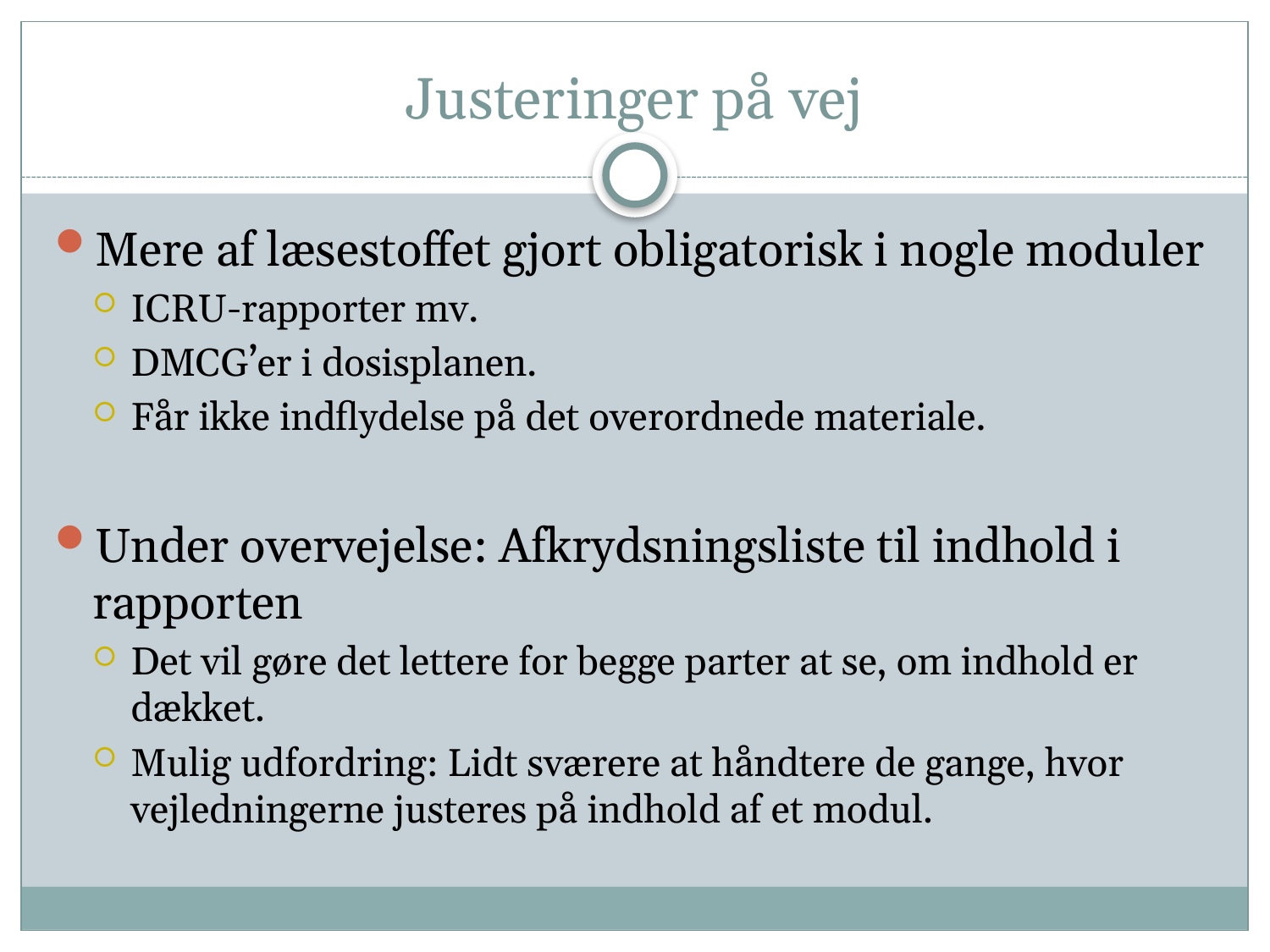

# Justeringer på vej
Mere af læsestoffet gjort obligatorisk i nogle moduler
ICRU-rapporter mv.
DMCG’er i dosisplanen.
Får ikke indflydelse på det overordnede materiale.

Under overvejelse: Afkrydsningsliste til indhold i rapporten
Det vil gøre det lettere for begge parter at se, om indhold er dækket.
Mulig udfordring: Lidt sværere at håndtere de gange, hvor vejledningerne justeres på indhold af et modul.